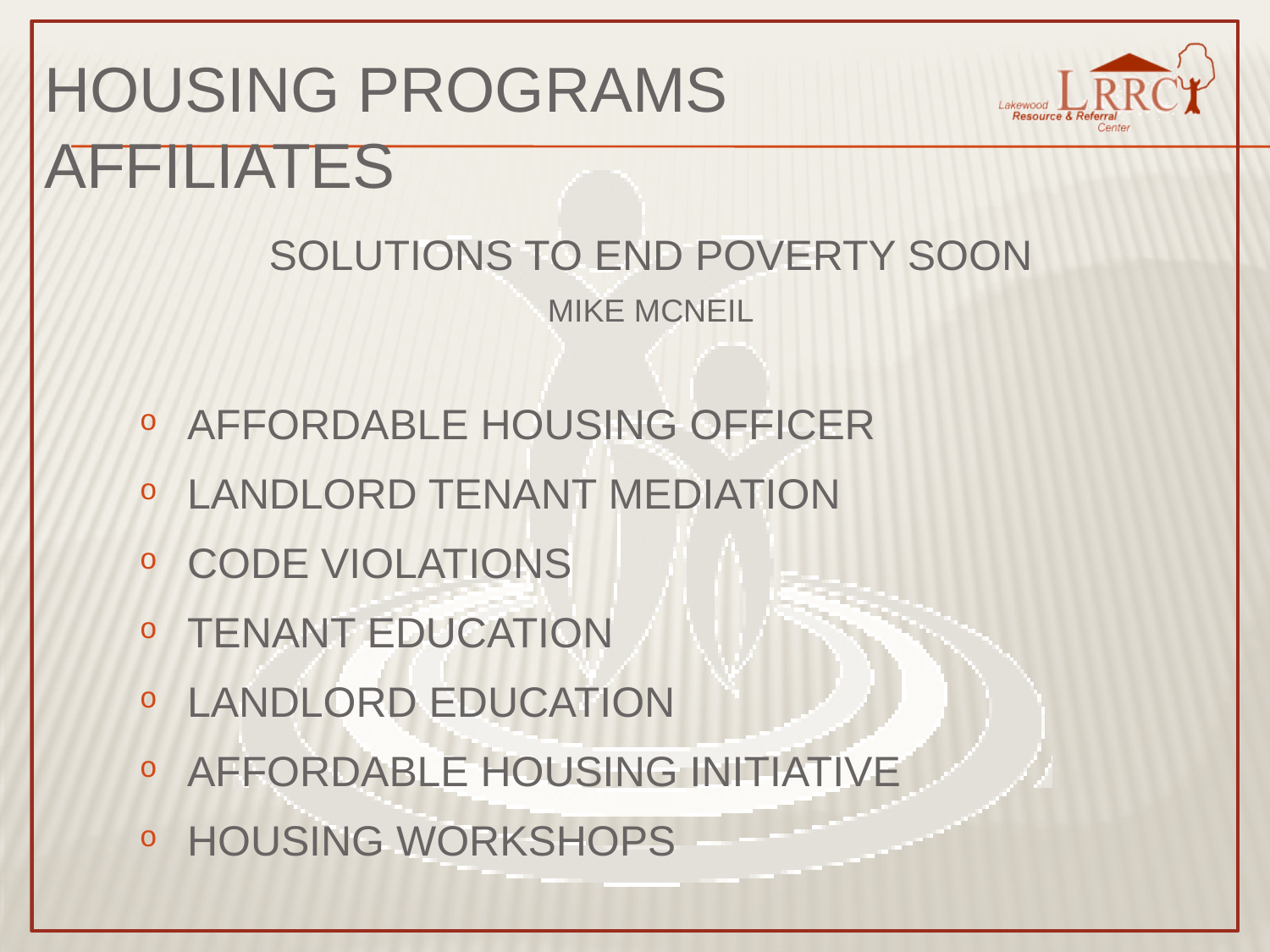

HOUSING PROGRAMS affiliates
SOLUTIONS TO END POVERTY SOON
MIKE MCNEIL

AFFORDABLE HOUSING OFFICER
LANDLORD TENANT MEDIATION
CODE VIOLATIONS
TENANT EDUCATION
LANDLORD EDUCATION
AFFORDABLE HOUSING INITIATIVE
HOUSING WORKSHOPS